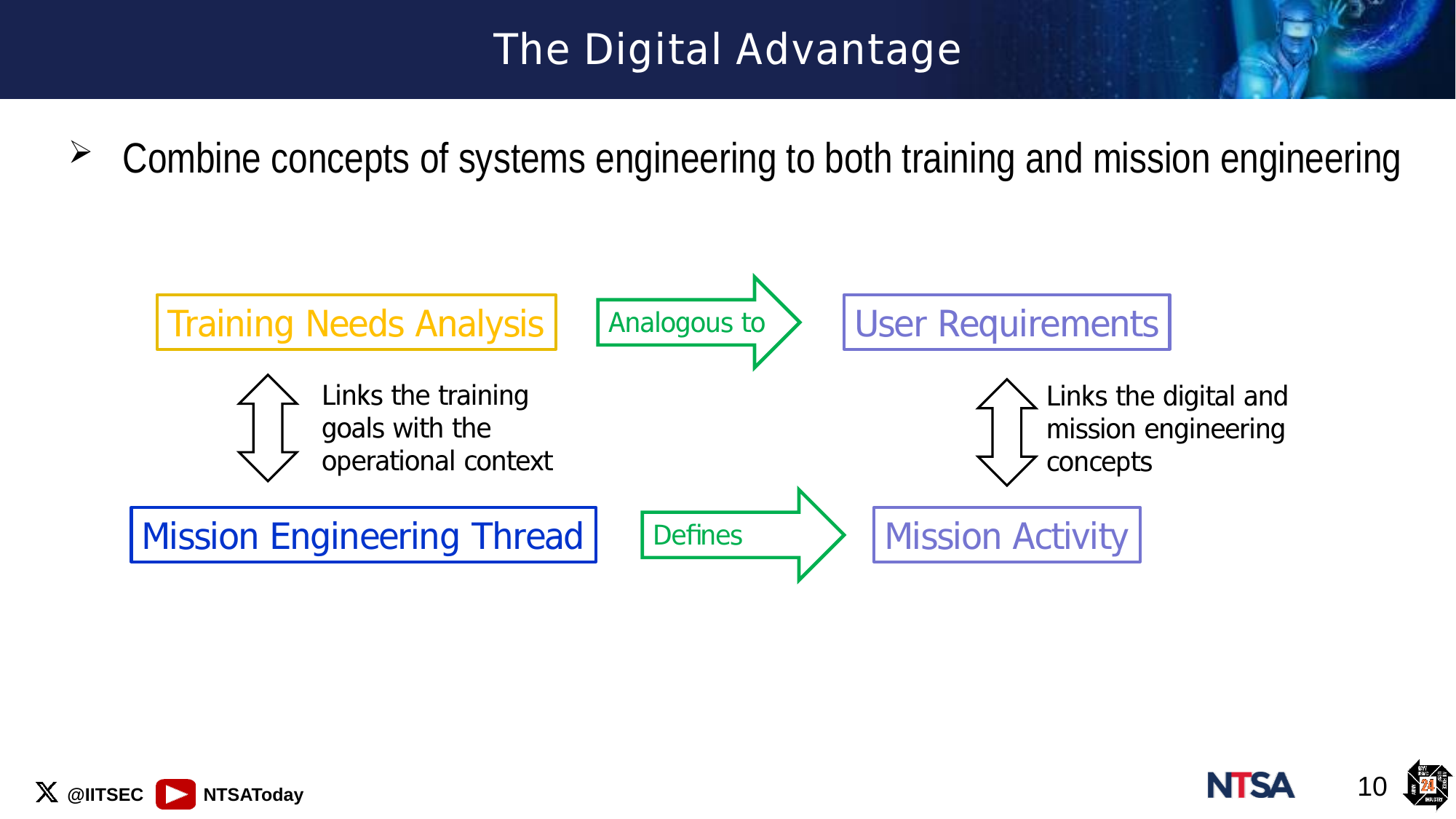

# The Digital Advantage
Combine concepts of systems engineering to both training and mission engineering
Analogous to
User Requirements
Training Needs Analysis
Links the training goals with the operational context
Links the digital and
mission engineering concepts

Defines
Mission Engineering Thread
Mission Activity
10